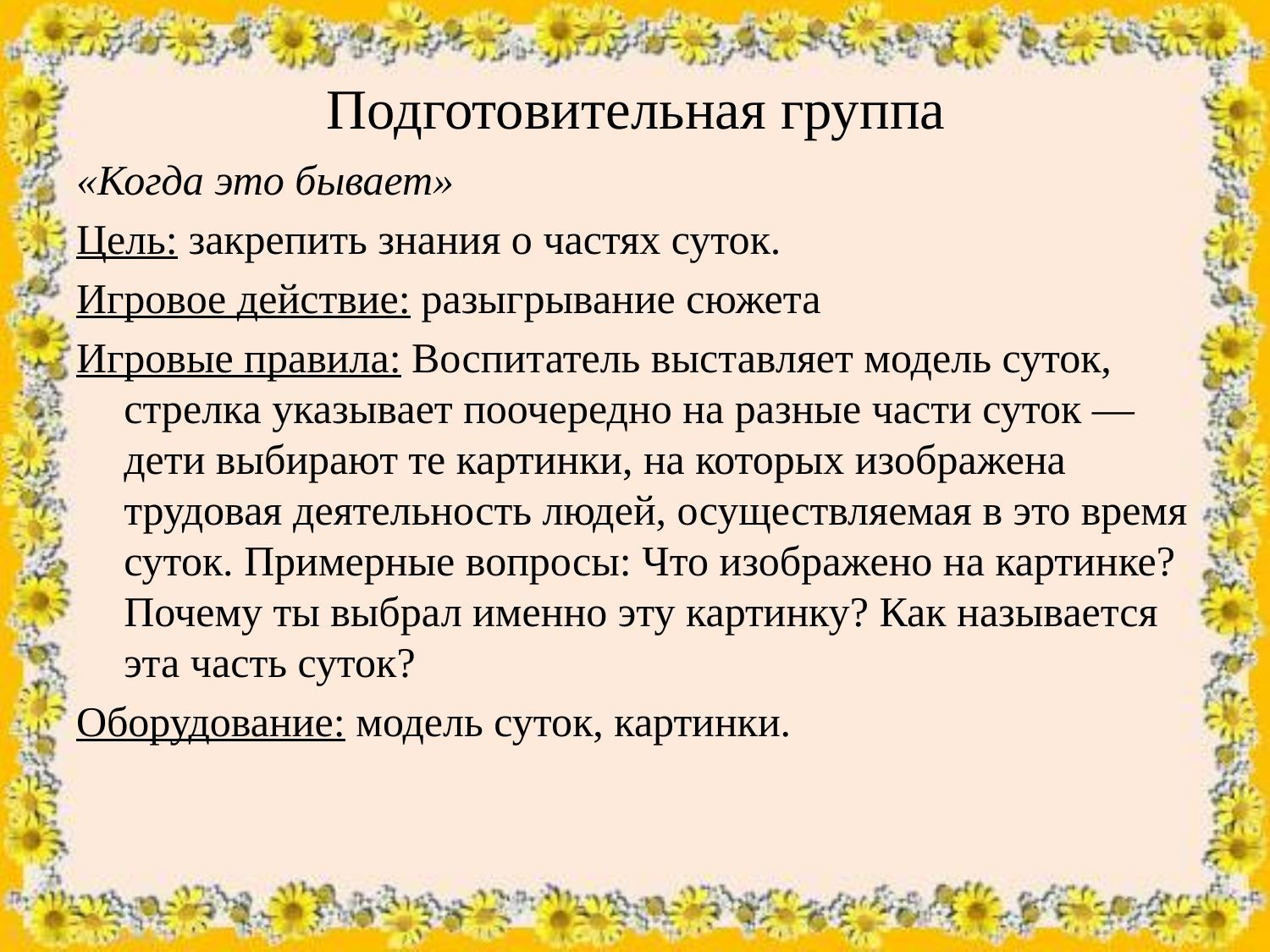

# Подготовительная группа
«Когда это бывает»
Цель: закрепить знания о частях суток.
Игровое действие: разыгрывание сюжета
Игровые правила: Воспитатель выставляет модель суток, стрелка указывает поочередно на разные части суток — дети выбирают те картинки, на которых изображена трудовая деятельность людей, осуществляемая в это время суток. Примерные вопросы: Что изображено на картинке? Почему ты выбрал именно эту картинку? Как называется эта часть суток?
Оборудование: модель суток, картинки.